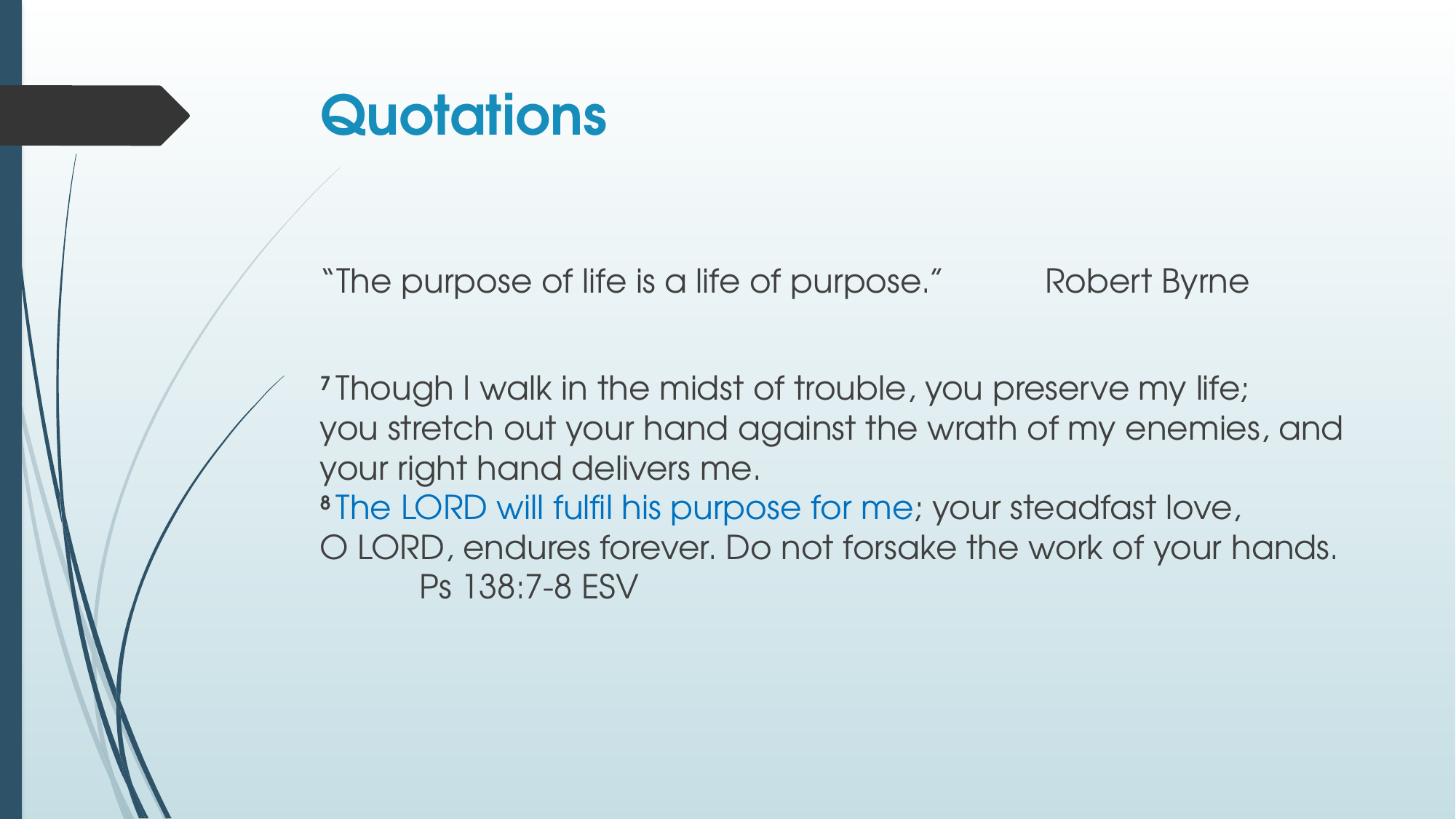

# Quotations
“The purpose of life is a life of purpose.”           Robert Byrne

7 Though I walk in the midst of trouble, you preserve my life; you stretch out your hand against the wrath of my enemies, and your right hand delivers me.
8 The Lord will fulfil his purpose for me; your steadfast love, O Lord, endures forever. Do not forsake the work of your hands.   												Ps 138:7-8 ESV